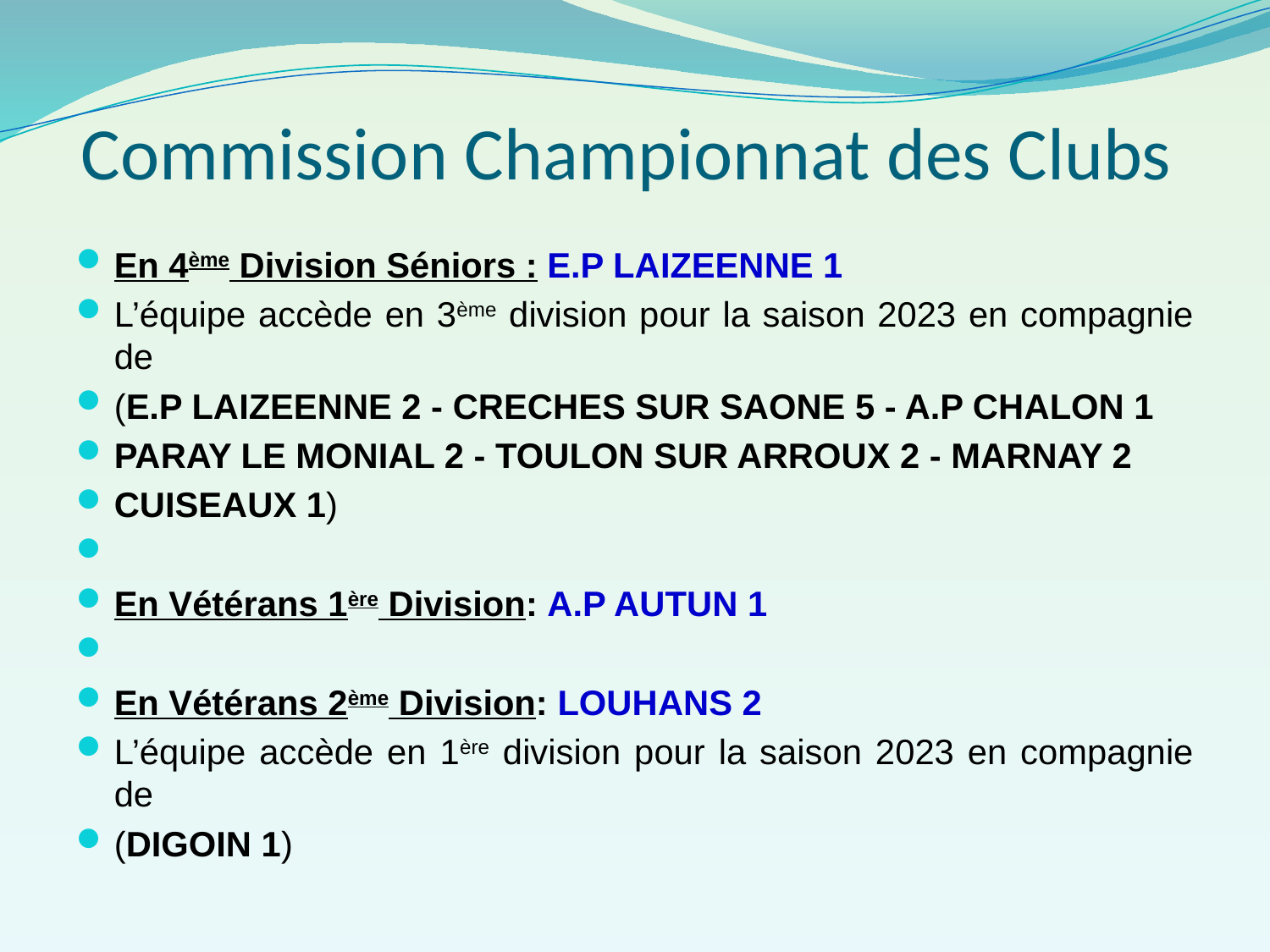

# Commission Championnat des Clubs
En 4ème Division Séniors : E.P LAIZEENNE 1
L’équipe accède en 3ème division pour la saison 2023 en compagnie de
(E.P LAIZEENNE 2 - CRECHES SUR SAONE 5 - A.P CHALON 1
PARAY LE MONIAL 2 - TOULON SUR ARROUX 2 - MARNAY 2
CUISEAUX 1)

En Vétérans 1ère Division: A.P AUTUN 1

En Vétérans 2ème Division: LOUHANS 2
L’équipe accède en 1ère division pour la saison 2023 en compagnie de
(DIGOIN 1)